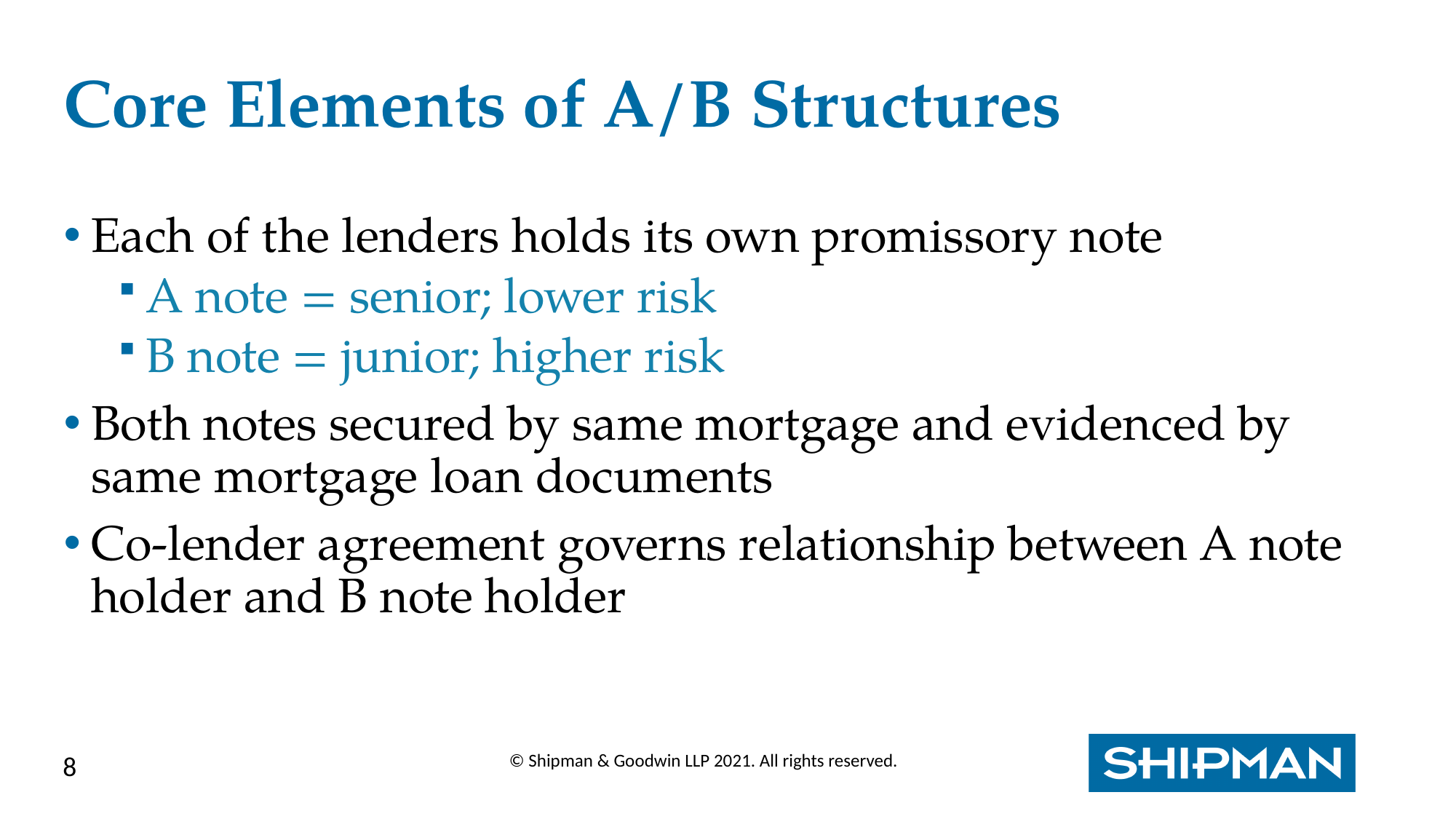

# Core Elements of A/B Structures
Each of the lenders holds its own promissory note
A note = senior; lower risk
B note = junior; higher risk
Both notes secured by same mortgage and evidenced by same mortgage loan documents
Co-lender agreement governs relationship between A note holder and B note holder

8
© Shipman & Goodwin LLP 2021. All rights reserved.